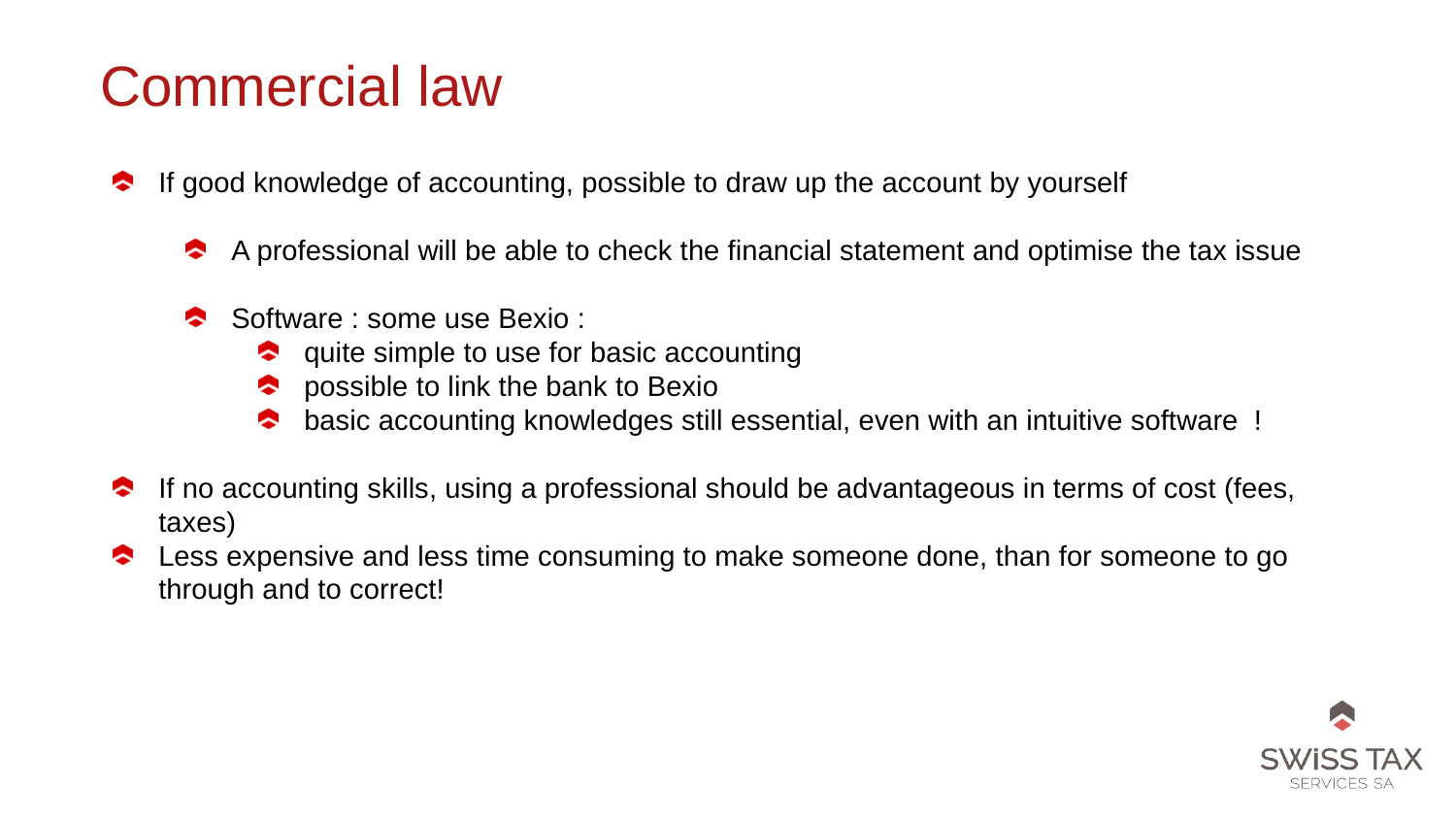

Commercial law
If good knowledge of accounting, possible to draw up the account by yourself

A professional will be able to check the financial statement and optimise the tax issue

Software : some use Bexio :
quite simple to use for basic accounting
possible to link the bank to Bexio
basic accounting knowledges still essential, even with an intuitive software  !

If no accounting skills, using a professional should be advantageous in terms of cost (fees, taxes)
Less expensive and less time consuming to make someone done, than for someone to go through and to correct!